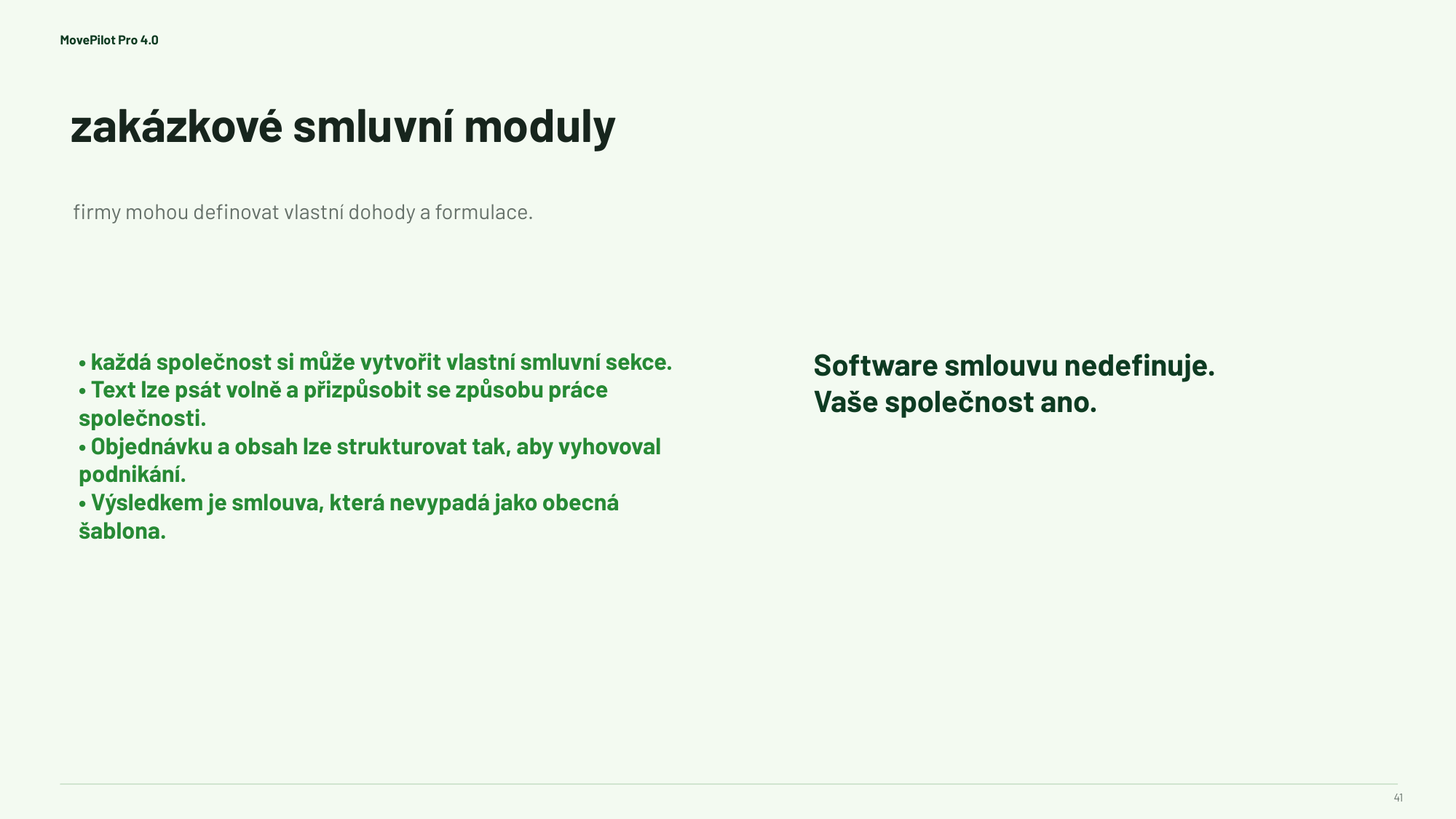

MovePilot Pro 4.0
zakázkové smluvní moduly
Software smlouvu nedefinuje.
Vaše společnost ano.
firmy mohou definovat vlastní dohody a formulace.
• každá společnost si může vytvořit vlastní smluvní sekce.
• Text lze psát volně a přizpůsobit se způsobu práce společnosti.
• Objednávku a obsah lze strukturovat tak, aby vyhovoval podnikání.
• Výsledkem je smlouva, která nevypadá jako obecná šablona.

41